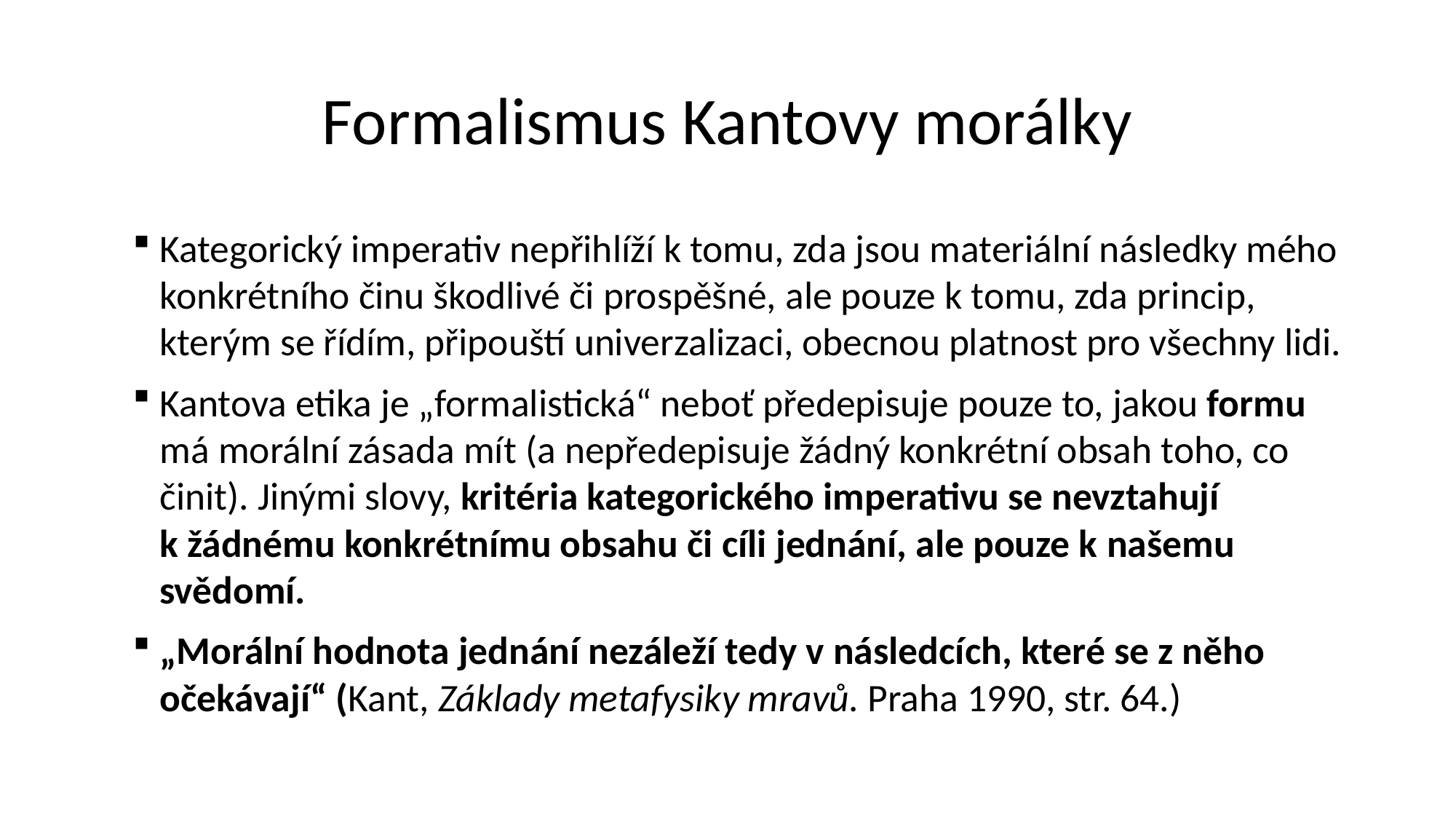

# Formalismus Kantovy morálky
Kategorický imperativ nepřihlíží k tomu, zda jsou materiální následky mého konkrétního činu škodlivé či prospěšné, ale pouze k tomu, zda princip, kterým se řídím, připouští univerzalizaci, obecnou platnost pro všechny lidi.
Kantova etika je „formalistická“ neboť předepisuje pouze to, jakou formu má morální zásada mít (a nepředepisuje žádný konkrétní obsah toho, co činit). Jinými slovy, kritéria kategorického imperativu se nevztahují k žádnému konkrétnímu obsahu či cíli jednání, ale pouze k našemu svědomí.
„Morální hodnota jednání nezáleží tedy v následcích, které se z něho očekávají“ (Kant, Základy metafysiky mravů. Praha 1990, str. 64.)